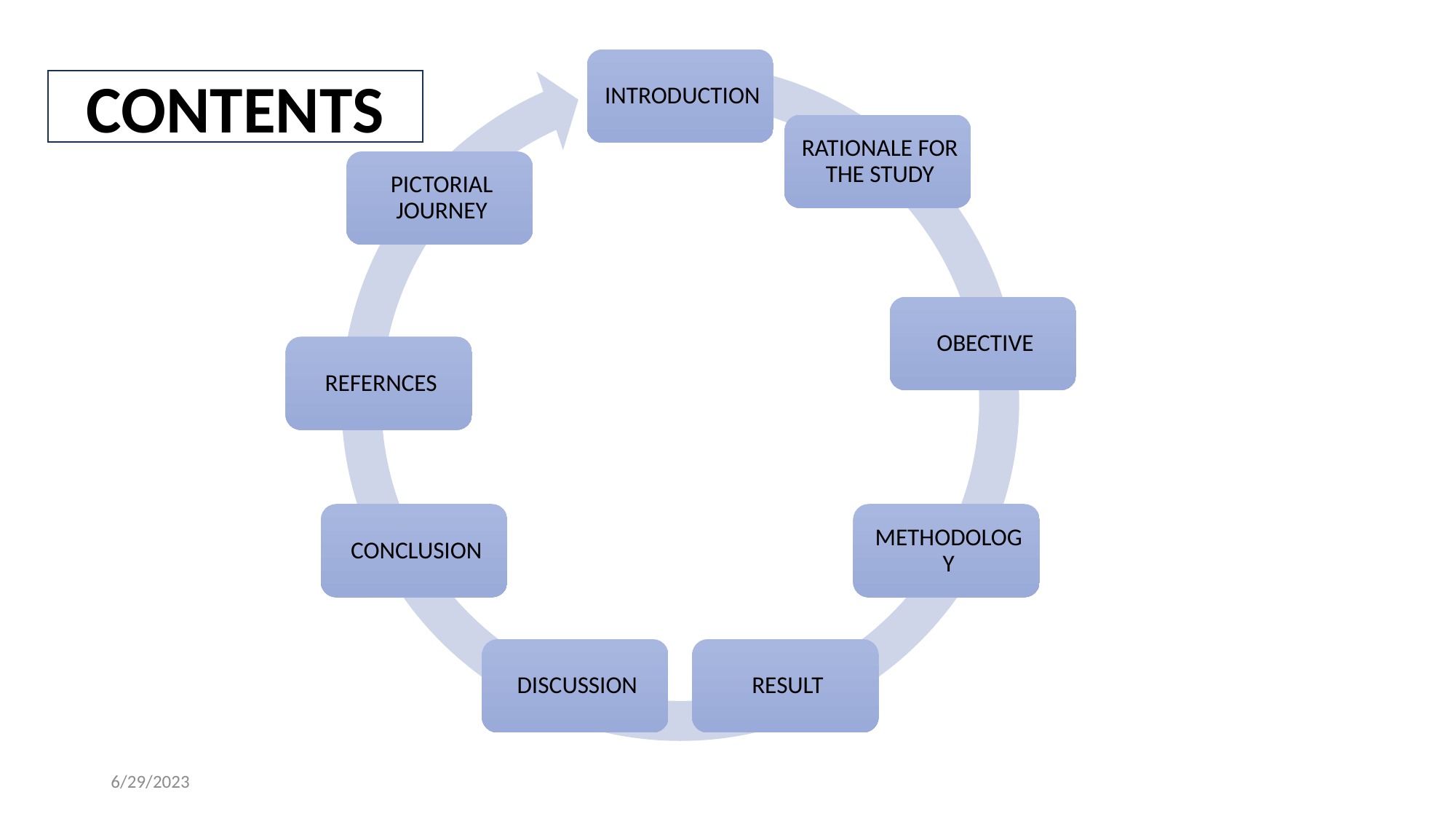

#
INTRODUCTION
RATIONALE FOR THE STUDY
OBECTIVE
METHODOLOGY
RESULT
DISCUSSION
CONCLUSION
REFERNCES
PICTORIAL JOURNEY
CONTENTS
6/29/2023
4